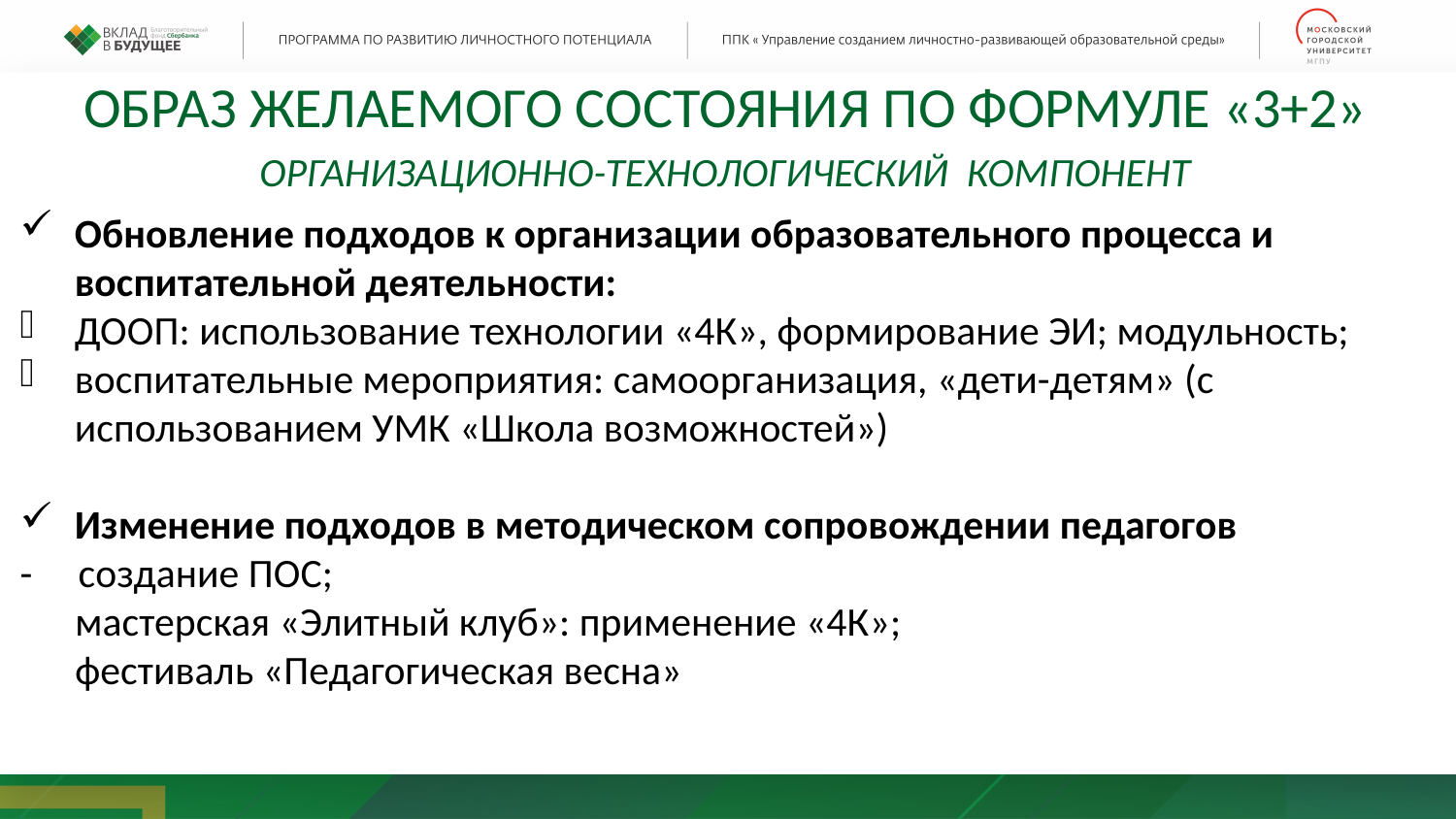

ОБРАЗ ЖЕЛАЕМОГО СОСТОЯНИЯ ПО ФОРМУЛЕ «3+2»
ОРГАНИЗАЦИОННО-ТЕХНОЛОГИЧЕСКИЙ  КОМПОНЕНТ
Обновление подходов к организации образовательного процесса и воспитательной деятельности:
ДООП: использование технологии «4К», формирование ЭИ; модульность;
воспитательные мероприятия: самоорганизация, «дети-детям» (с использованием УМК «Школа возможностей»)

Изменение подходов в методическом сопровождении педагогов
-     создание ПОС;
      мастерская «Элитный клуб»: применение «4К»;
      фестиваль «Педагогическая весна»